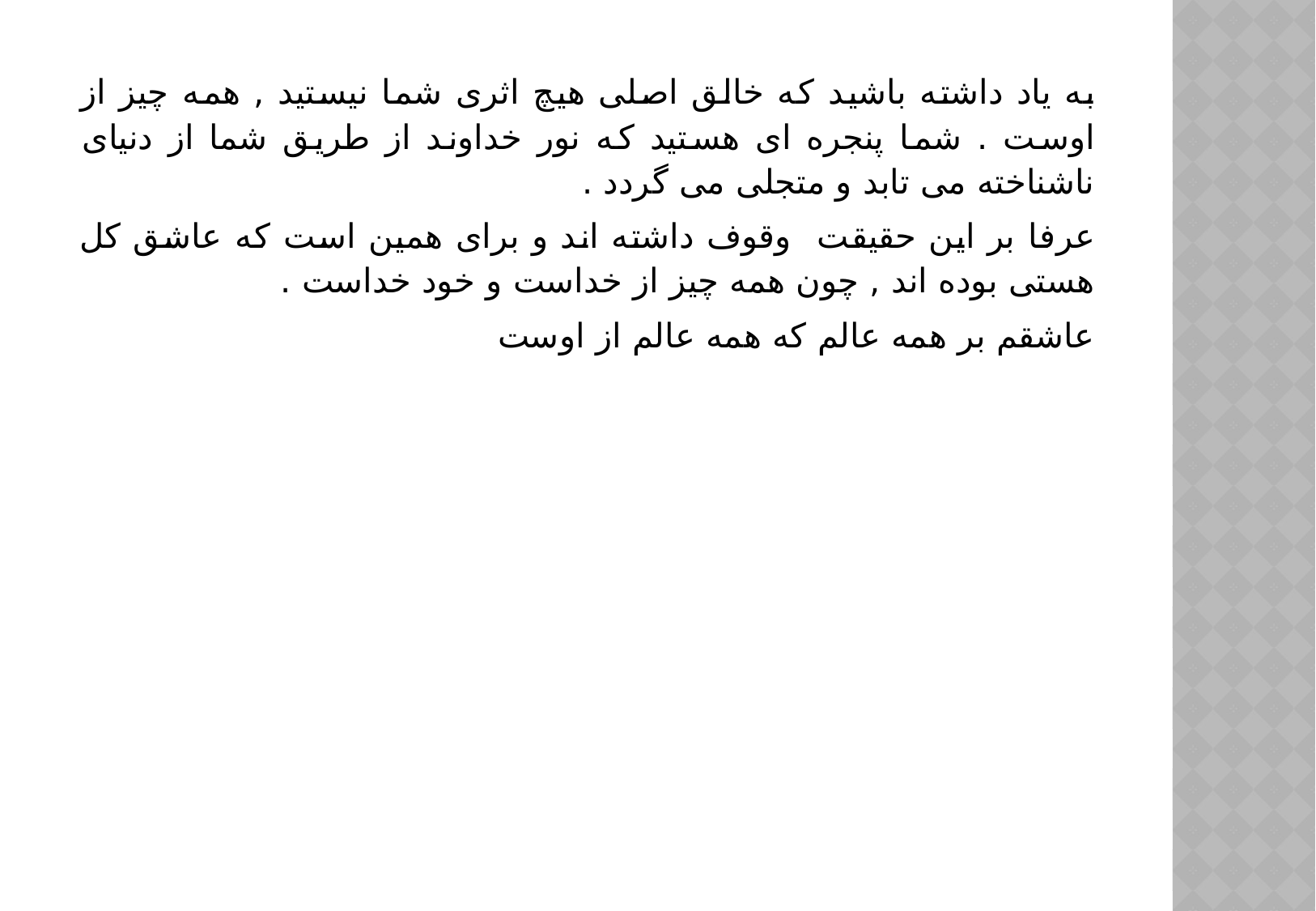

به یاد داشته باشید که خالق اصلی هیچ اثری شما نیستید , همه چیز از اوست . شما پنجره ای هستید که نور خداوند از طریق شما از دنیای ناشناخته می تابد و متجلی می گردد .
عرفا بر این حقیقت  وقوف داشته اند و برای همین است که عاشق کل هستی بوده اند , چون همه چیز از خداست و خود خداست .
عاشقم بر همه عالم که همه عالم از اوست